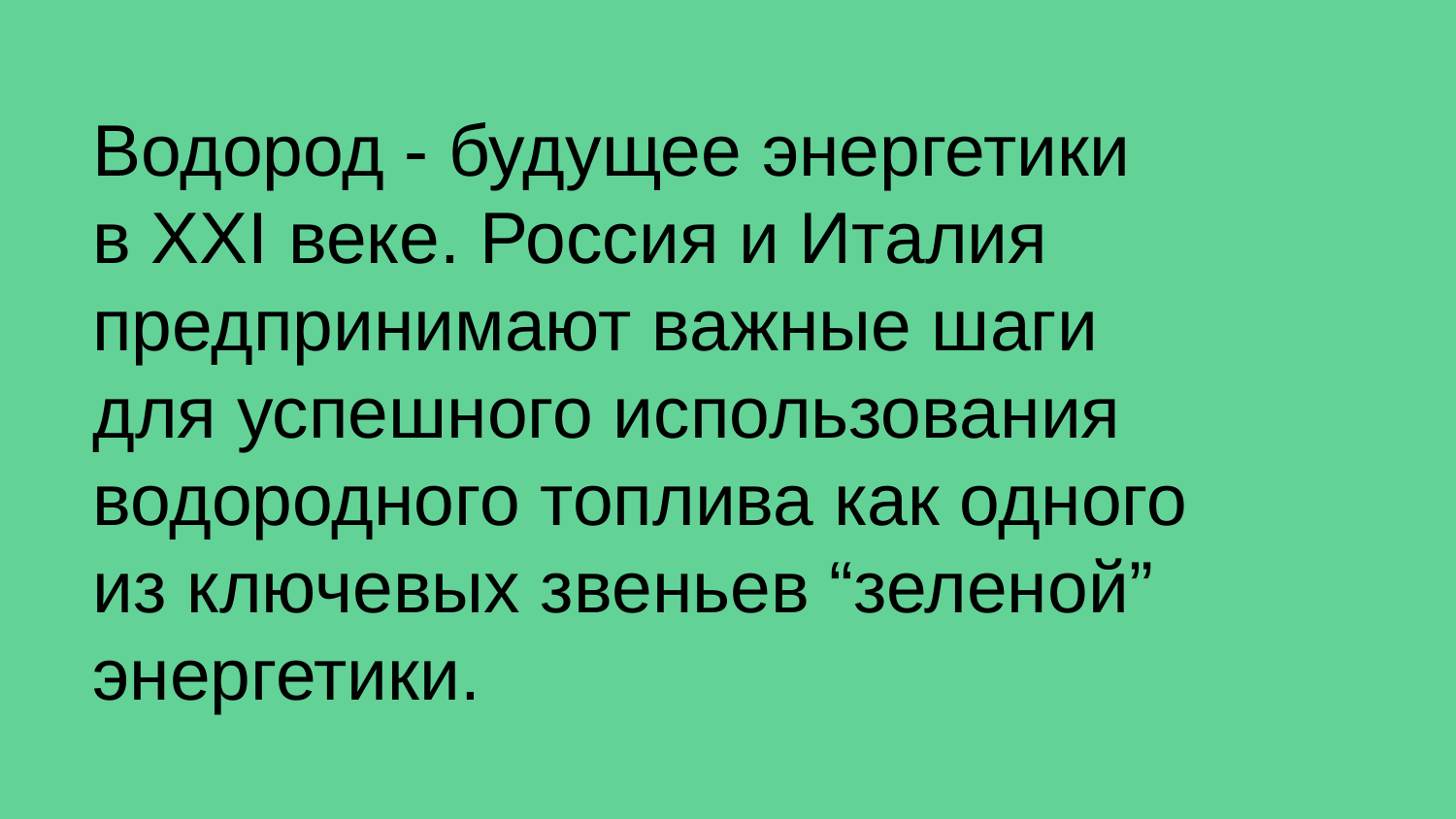

# Водород - будущее энергетики в XXI веке. Россия и Италия предпринимают важные шаги для успешного использования водородного топлива как одного из ключевых звеньев “зеленой” энергетики.